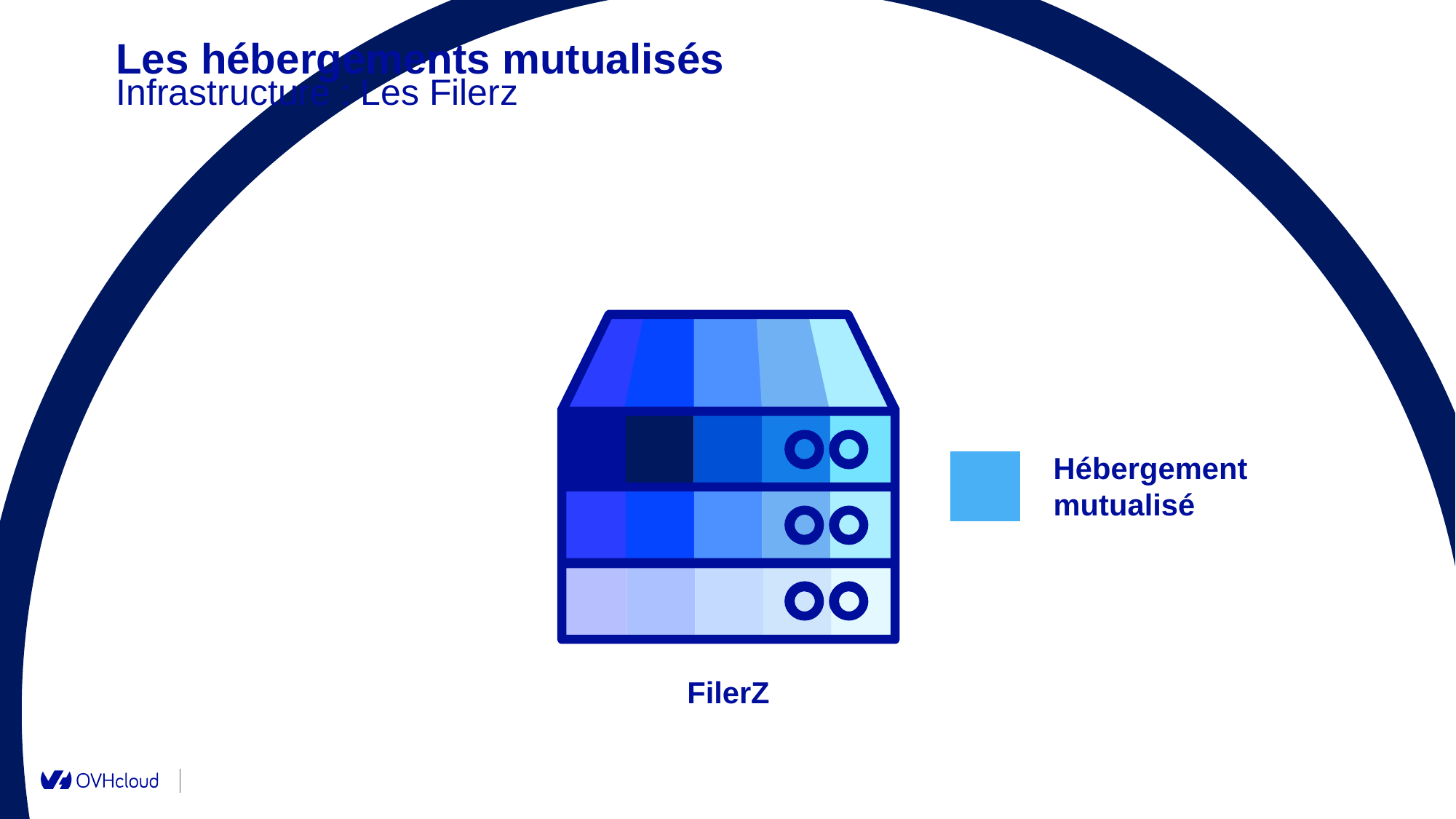

Les hébergements mutualisés
Infrastructure : Les Filerz

Hébergement mutualisé

FilerZ